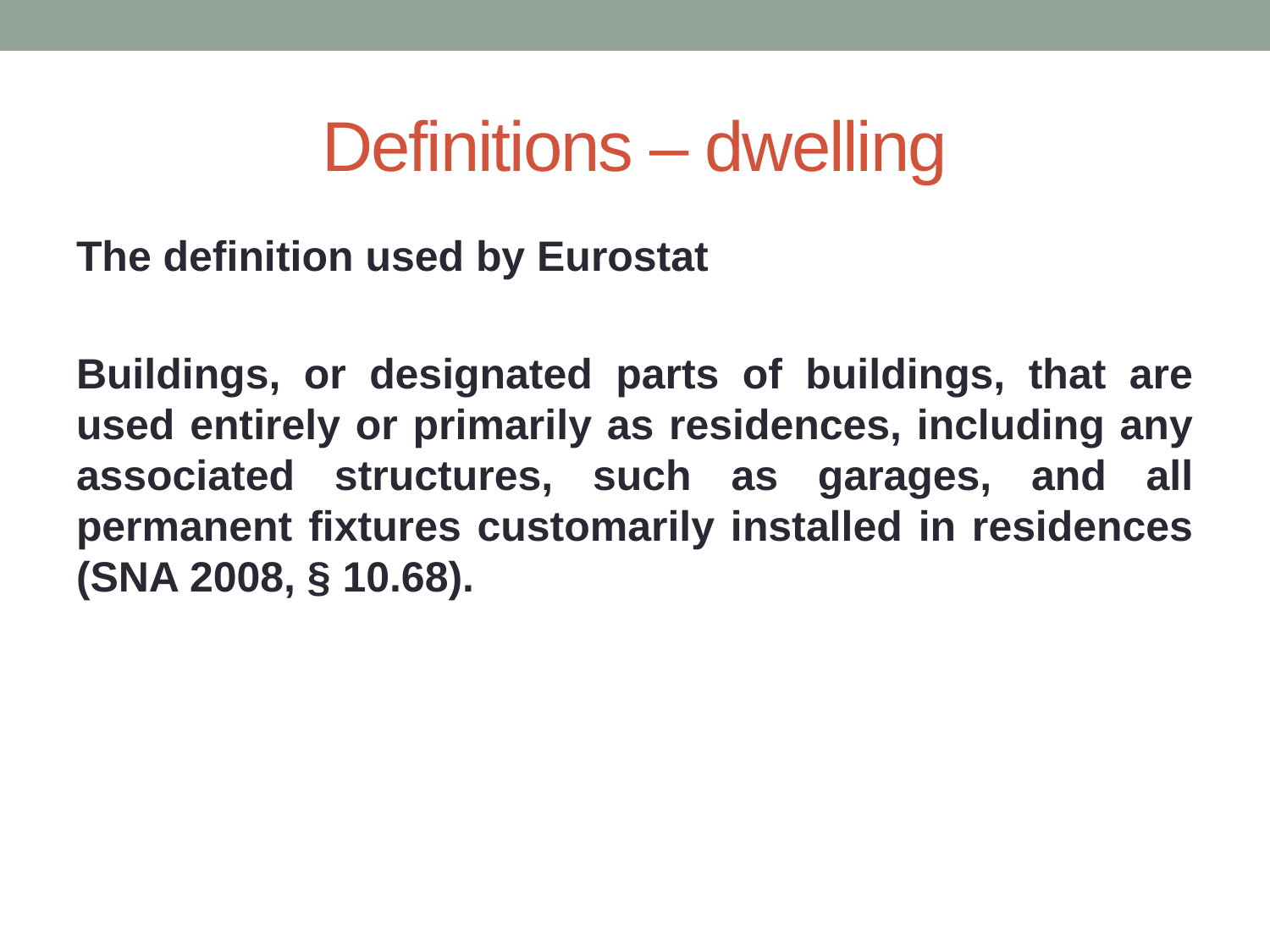

# Definitions – dwelling
The definition used by Eurostat

Buildings, or designated parts of buildings, that are used entirely or primarily as residences, including any associated structures, such as garages, and all permanent fixtures customarily installed in residences (SNA 2008, § 10.68).